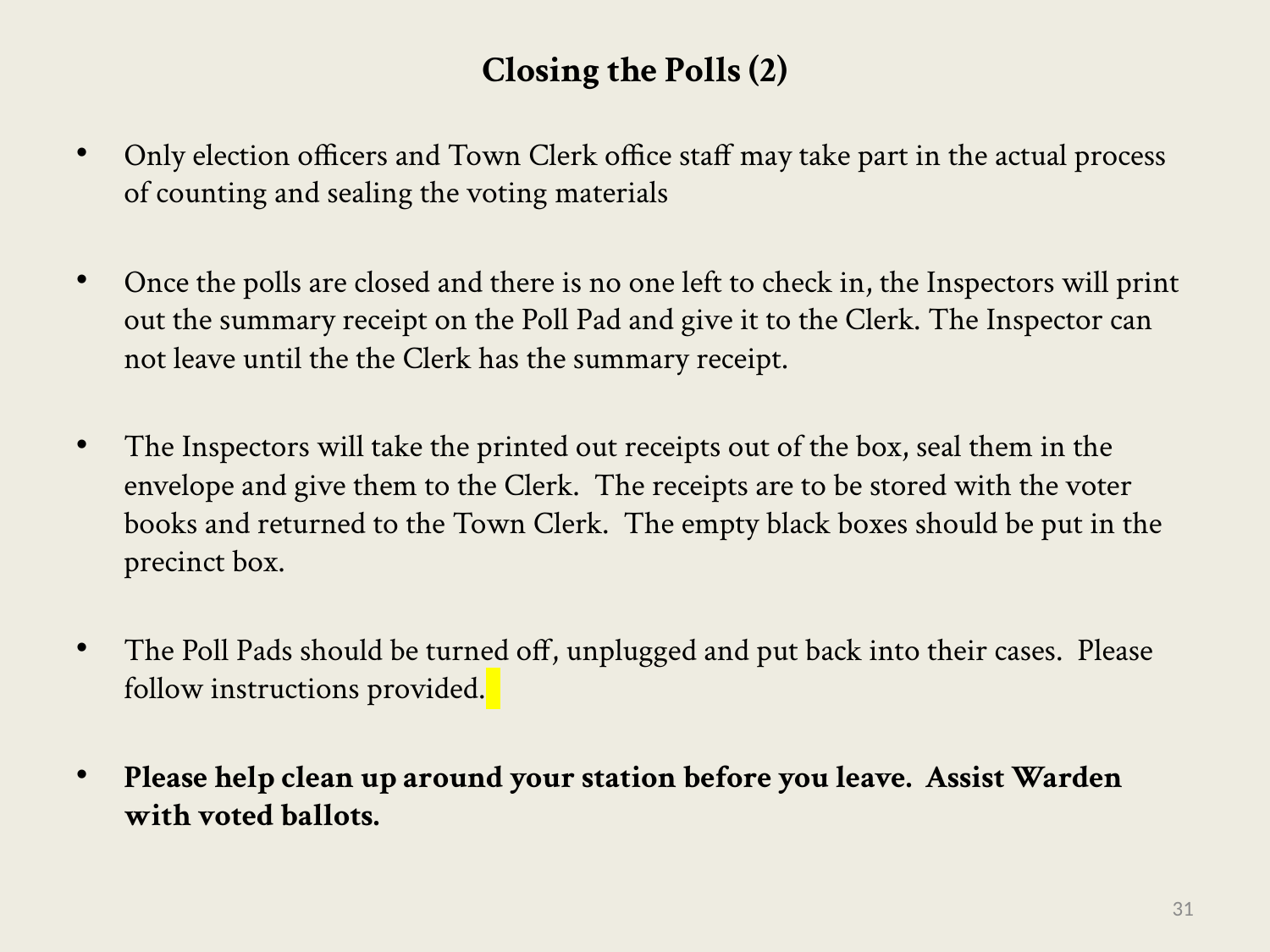

# Closing the Polls (2)
Only election officers and Town Clerk office staff may take part in the actual process of counting and sealing the voting materials

Once the polls are closed and there is no one left to check in, the Inspectors will print out the summary receipt on the Poll Pad and give it to the Clerk. The Inspector can not leave until the the Clerk has the summary receipt.

The Inspectors will take the printed out receipts out of the box, seal them in the envelope and give them to the Clerk.  The receipts are to be stored with the voter books and returned to the Town Clerk.  The empty black boxes should be put in the precinct box.

The Poll Pads should be turned off, unplugged and put back into their cases.  Please follow instructions provided.

Please help clean up around your station before you leave.  Assist Warden with voted ballots.

31